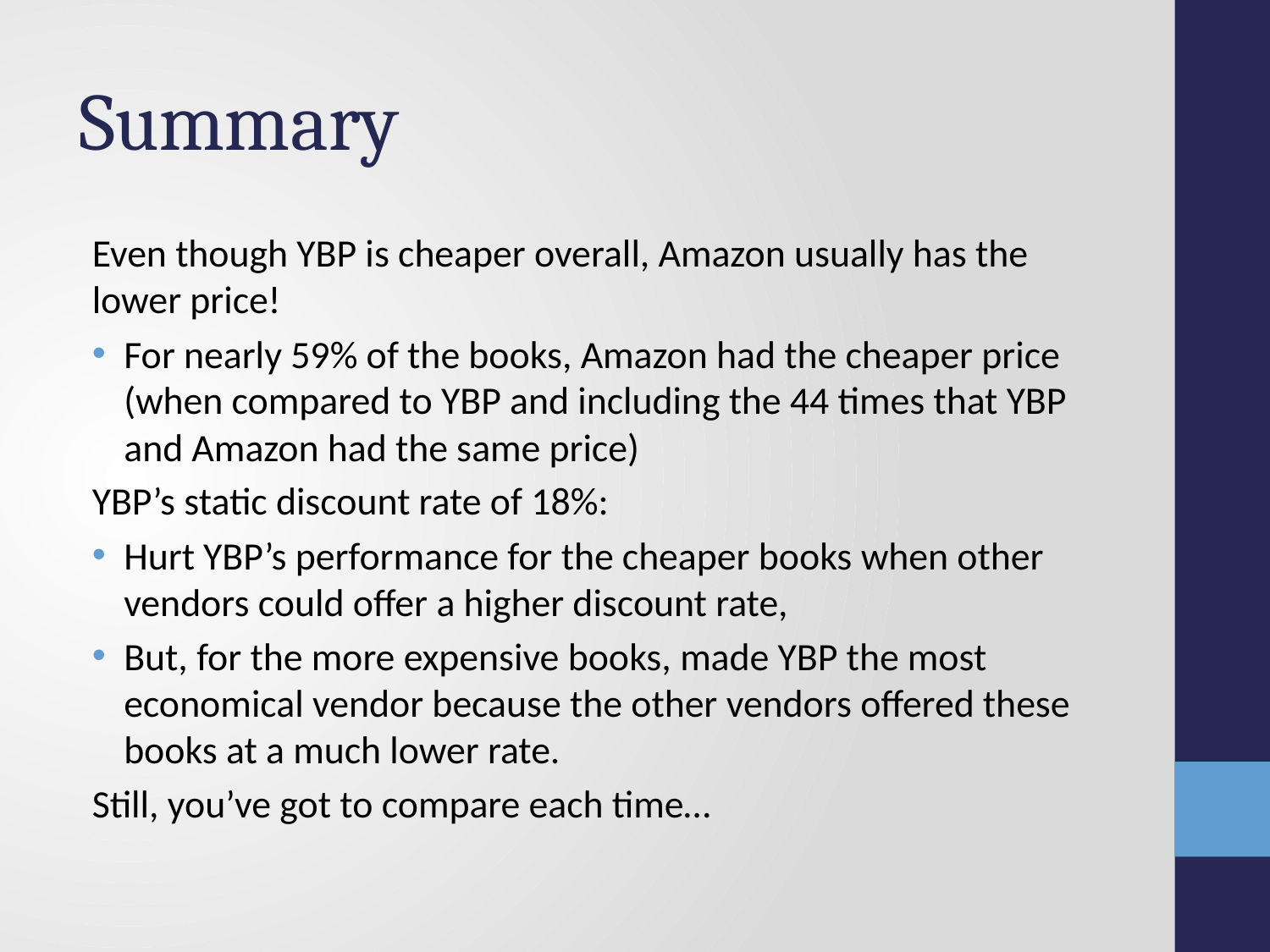

# Summary
Even though YBP is cheaper overall, Amazon usually has the lower price!
For nearly 59% of the books, Amazon had the cheaper price (when compared to YBP and including the 44 times that YBP and Amazon had the same price)
YBP’s static discount rate of 18%:
Hurt YBP’s performance for the cheaper books when other vendors could offer a higher discount rate,
But, for the more expensive books, made YBP the most economical vendor because the other vendors offered these books at a much lower rate.
Still, you’ve got to compare each time…